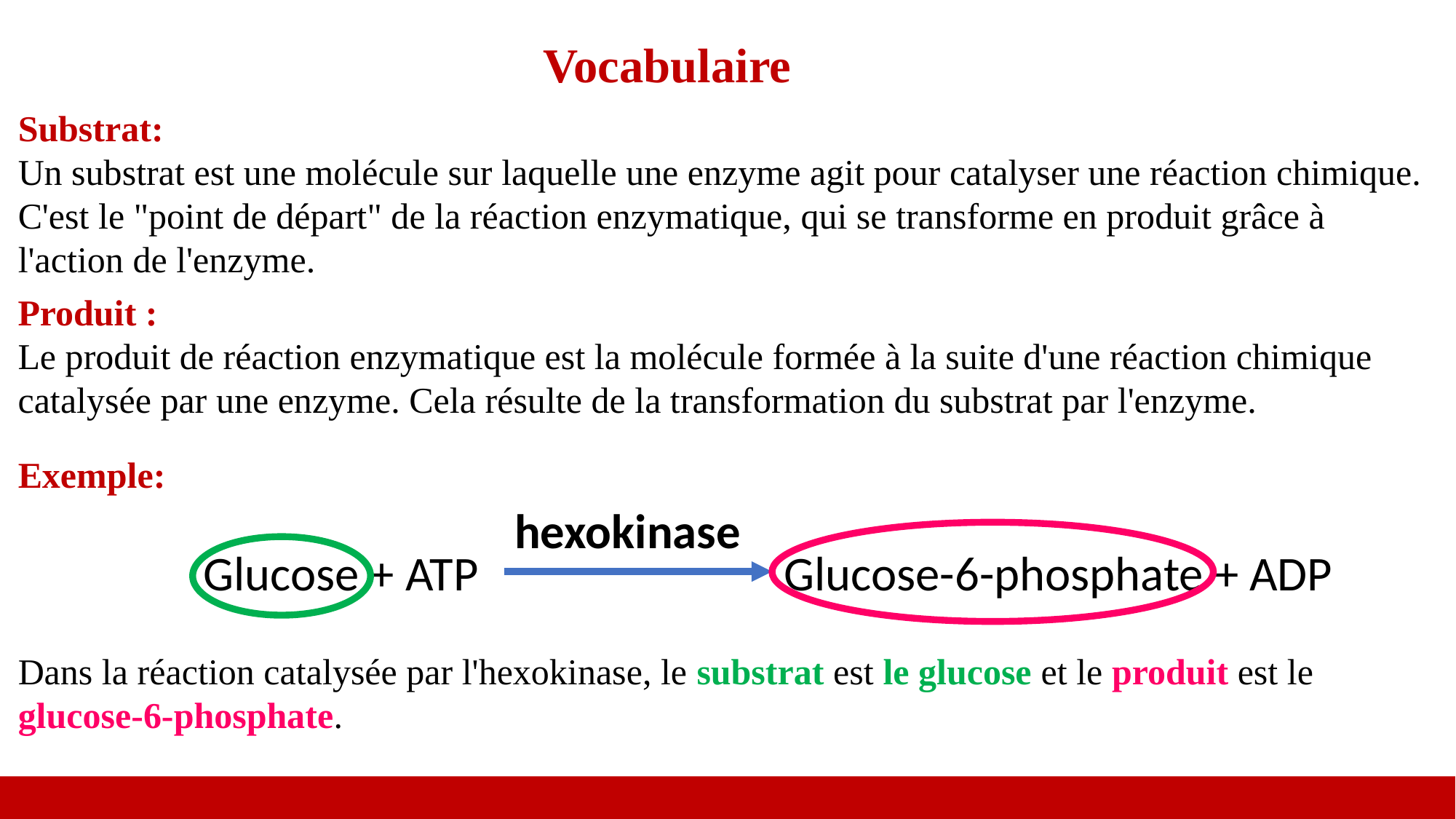

Vocabulaire
Substrat:
Un substrat est une molécule sur laquelle une enzyme agit pour catalyser une réaction chimique.
C'est le "point de départ" de la réaction enzymatique, qui se transforme en produit grâce à l'action de l'enzyme.

Produit :
Le produit de réaction enzymatique est la molécule formée à la suite d'une réaction chimique catalysée par une enzyme. Cela résulte de la transformation du substrat par l'enzyme.

Exemple:

hexokinase

Glucose + ATP                            Glucose-6-phosphate + ADP

Dans la réaction catalysée par l'hexokinase, le substrat est le glucose et le produit est le glucose-6-phosphate.